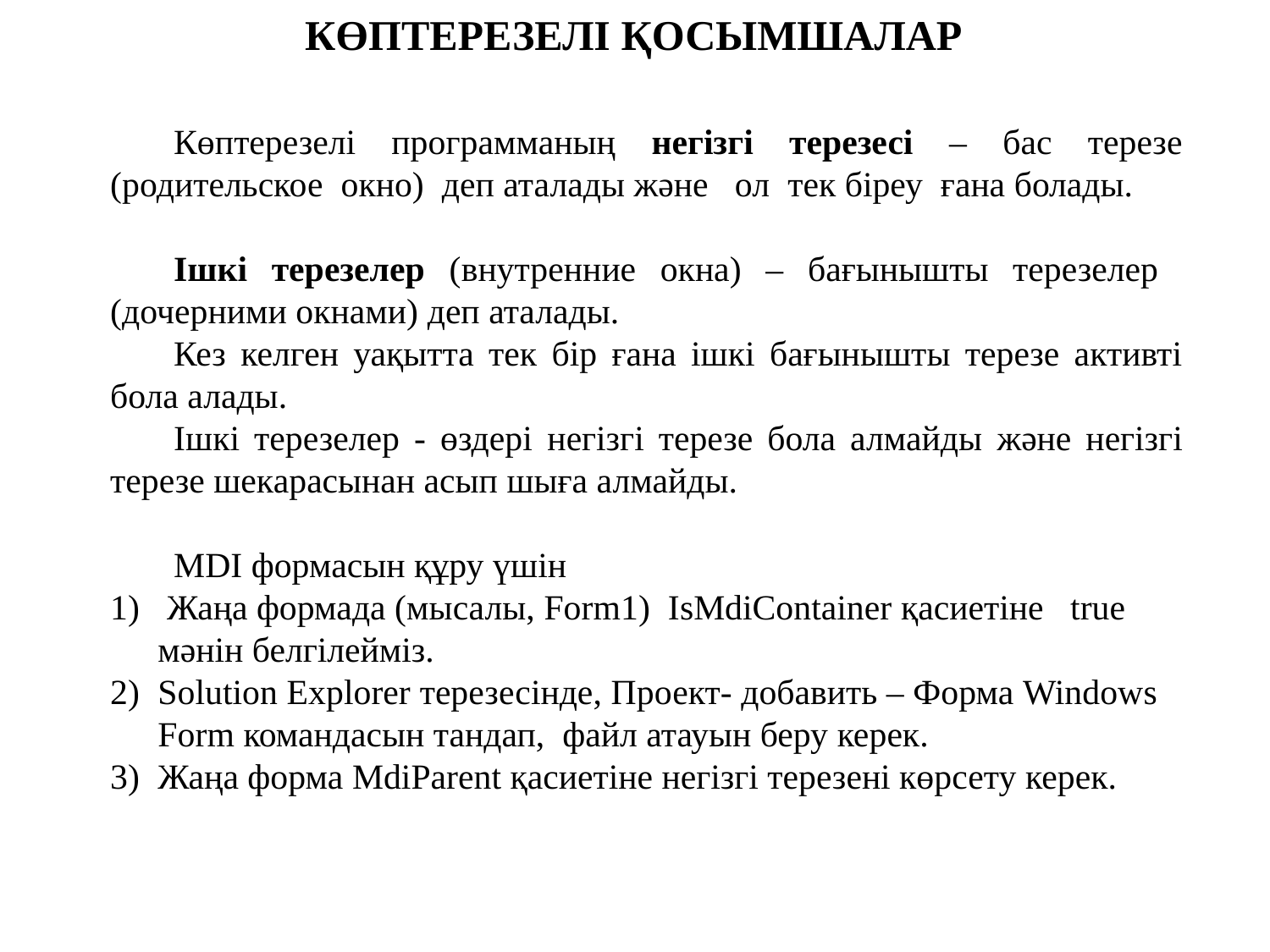

КӨПТЕРЕЗЕЛІ ҚОСЫМШАЛАР
Көптерезелі программаның негізгі терезесі – бас терезе (родительское  окно)  деп аталады және   ол  тек біреу  ғана болады.

Ішкі терезелер (внутренние окна) – бағынышты терезелер  (дочерними окнами) деп аталады.
Кез келген уақытта тек бір ғана ішкі бағынышты терезе активті бола алады.
Ішкі терезелер - өздері негізгі терезе бола алмайды және негізгі терезе шекарасынан асып шыға алмайды.

MDI формасын құру үшін
 Жаңа формада (мысалы, Form1)  IsMdiContainer қасиетіне   true мәнін белгілейміз.
Solution Explorer терезесінде, Проект- добавить – Форма Windows Form командасын тандап,  файл атауын беру керек.
Жаңа форма MdiParent қасиетіне негізгі терезені көрсету керек.